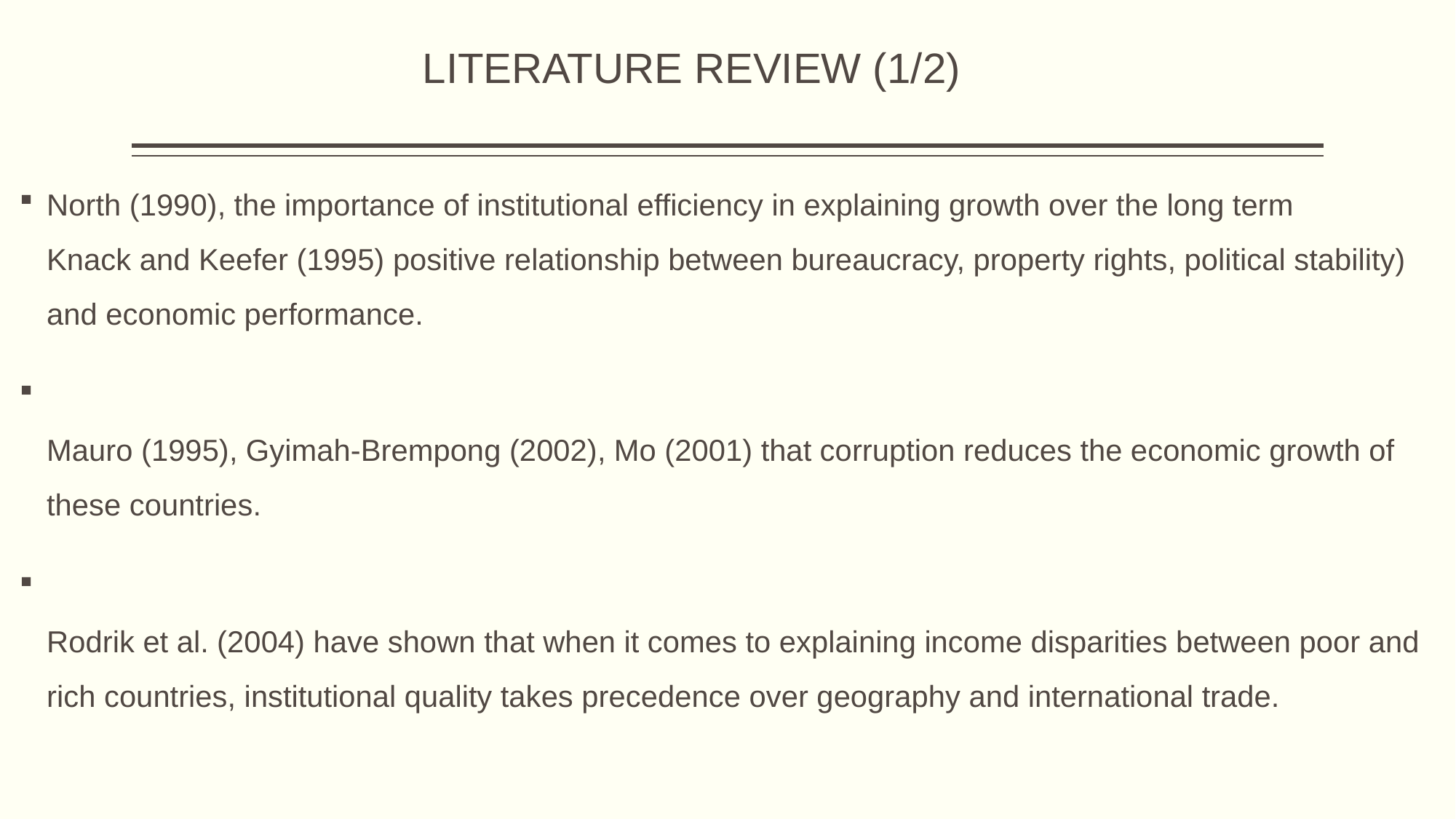

# LITERATURE REVIEW (1/2)
North (1990), the importance of institutional efficiency in explaining growth over the long term
Knack and Keefer (1995) positive relationship between bureaucracy, property rights, political stability) and economic performance.
Mauro (1995), Gyimah-Brempong (2002), Mo (2001) that corruption reduces the economic growth of these countries.
Rodrik et al. (2004) have shown that when it comes to explaining income disparities between poor and rich countries, institutional quality takes precedence over geography and international trade.